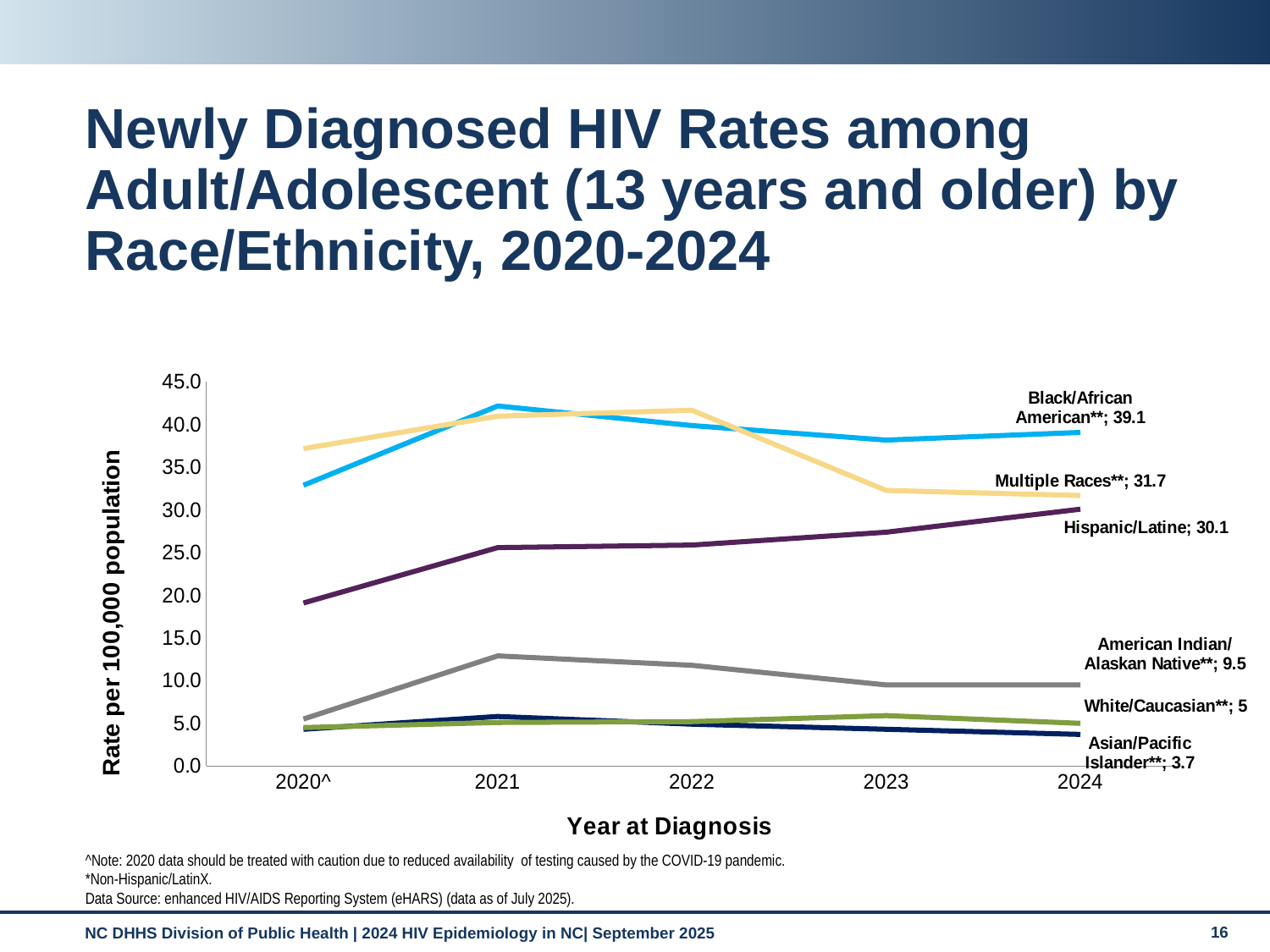

# Newly Diagnosed HIV Rates among Adult/Adolescent (13 years and older) by Race/Ethnicity, 2020-2024

### Chart

| Category | American Indian/Alaskan Native** | Asian/Pacific Islander** | Black/African American** | Hispanic/Latine | White/Caucasian** | Multiple Races** |
|---|---|---|---|---|---|---|
| 2020^ | 5.5 | 4.3 | 32.9 | 19.1 | 4.5 | 37.2 |
| 2021 | 12.9 | 5.8 | 42.2 | 25.6 | 5.1 | 41.0 |
| 2022 | 11.8 | 4.9 | 39.9 | 25.9 | 5.2 | 41.7 |
| 2023 | 9.5 | 4.3 | 38.2 | 27.4 | 5.9 | 32.3 |
| 2024 | 9.5 | 3.7 | 39.1 | 30.1 | 5.0 | 31.7 |
^Note: 2020 data should be treated with caution due to reduced availability  of testing caused by the COVID-19 pandemic.
*Non-Hispanic/LatinX.
Data Source: enhanced HIV/AIDS Reporting System (eHARS) (data as of July 2025).